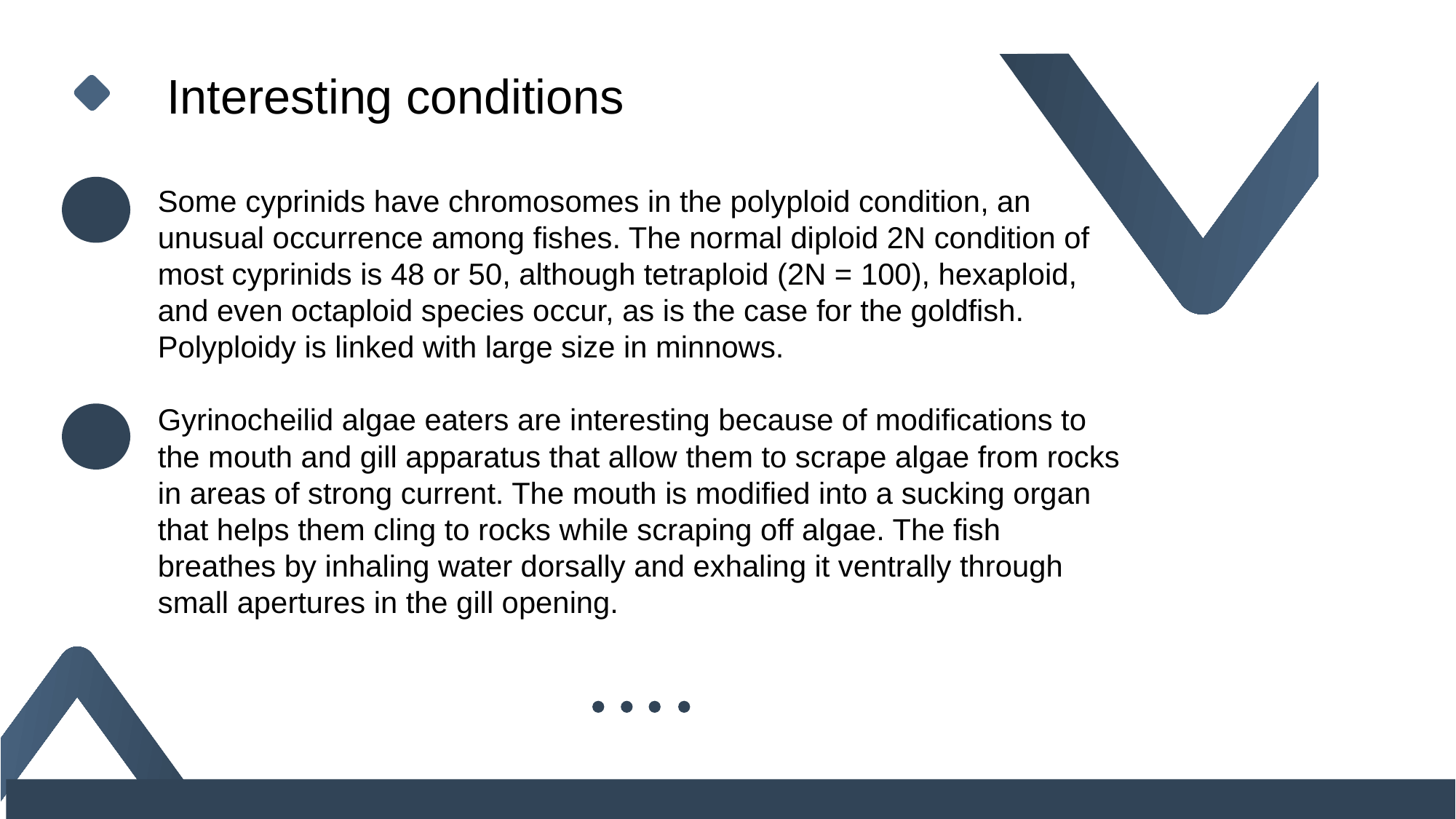

Interesting conditions

Some cyprinids have chromosomes in the polyploid condition, an unusual occurrence among fishes. The normal diploid 2N condition of most cyprinids is 48 or 50, although tetraploid (2N = 100), hexaploid, and even octaploid species occur, as is the case for the goldfish. Polyploidy is linked with large size in minnows.

Gyrinocheilid algae eaters are interesting because of modifications to the mouth and gill apparatus that allow them to scrape algae from rocks in areas of strong current. The mouth is modified into a sucking organ that helps them cling to rocks while scraping off algae. The fish breathes by inhaling water dorsally and exhaling it ventrally through small apertures in the gill opening.